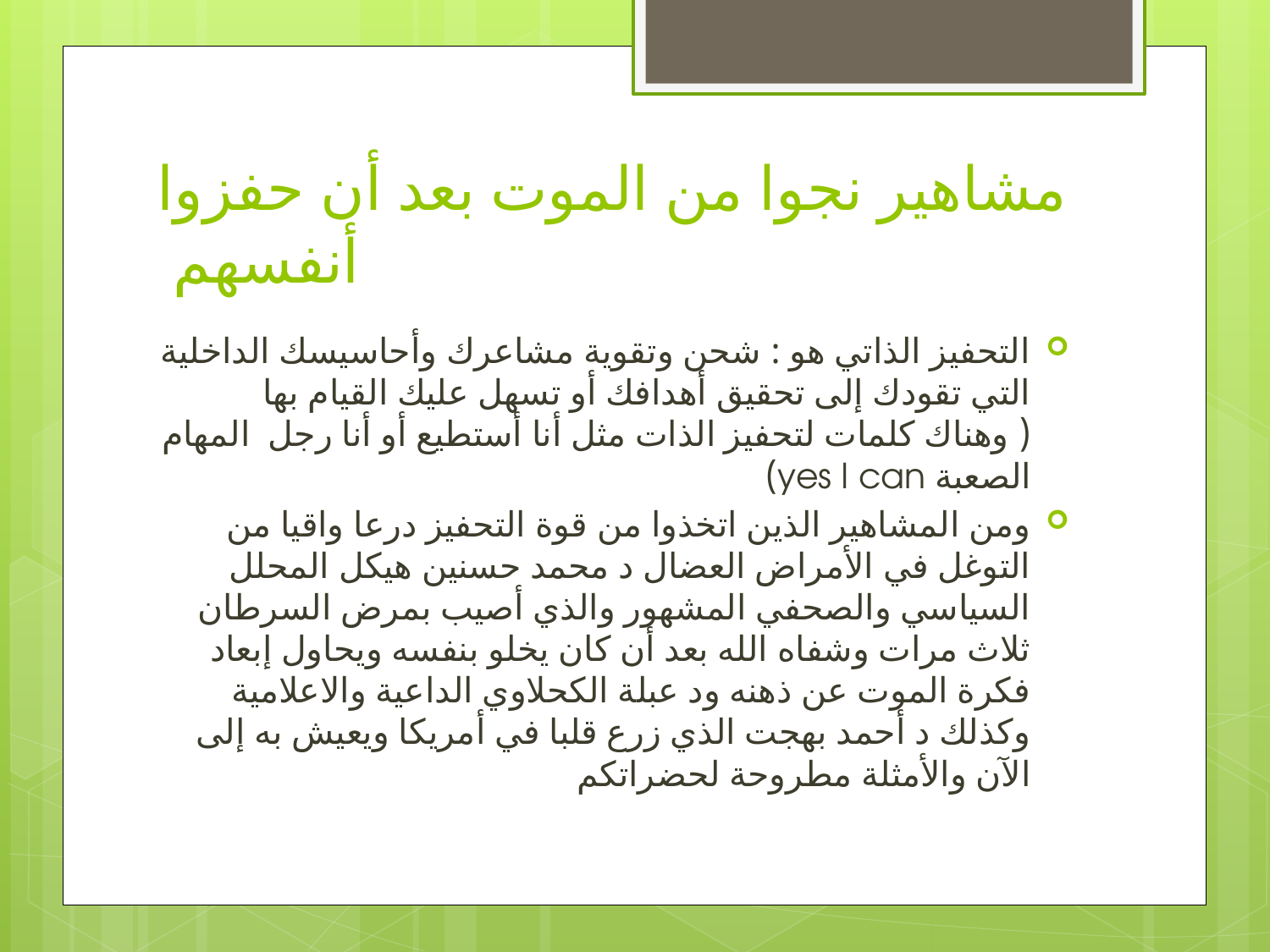

# مشاهير نجوا من الموت بعد أن حفزوا أنفسهم
التحفيز الذاتي هو : شحن وتقوية مشاعرك وأحاسيسك الداخلية التي تقودك إلى تحقيق أهدافك أو تسهل عليك القيام بها ( وهناك كلمات لتحفيز الذات مثل أنا أستطيع أو أنا رجل  المهام الصعبة yes I can)
ومن المشاهير الذين اتخذوا من قوة التحفيز درعا واقيا من التوغل في الأمراض العضال د محمد حسنين هيكل المحلل السياسي والصحفي المشهور والذي أصيب بمرض السرطان ثلاث مرات وشفاه الله بعد أن كان يخلو بنفسه ويحاول إبعاد فكرة الموت عن ذهنه ود عبلة الكحلاوي الداعية والاعلامية وكذلك د أحمد بهجت الذي زرع قلبا في أمريكا ويعيش به إلى الآن والأمثلة مطروحة لحضراتكم